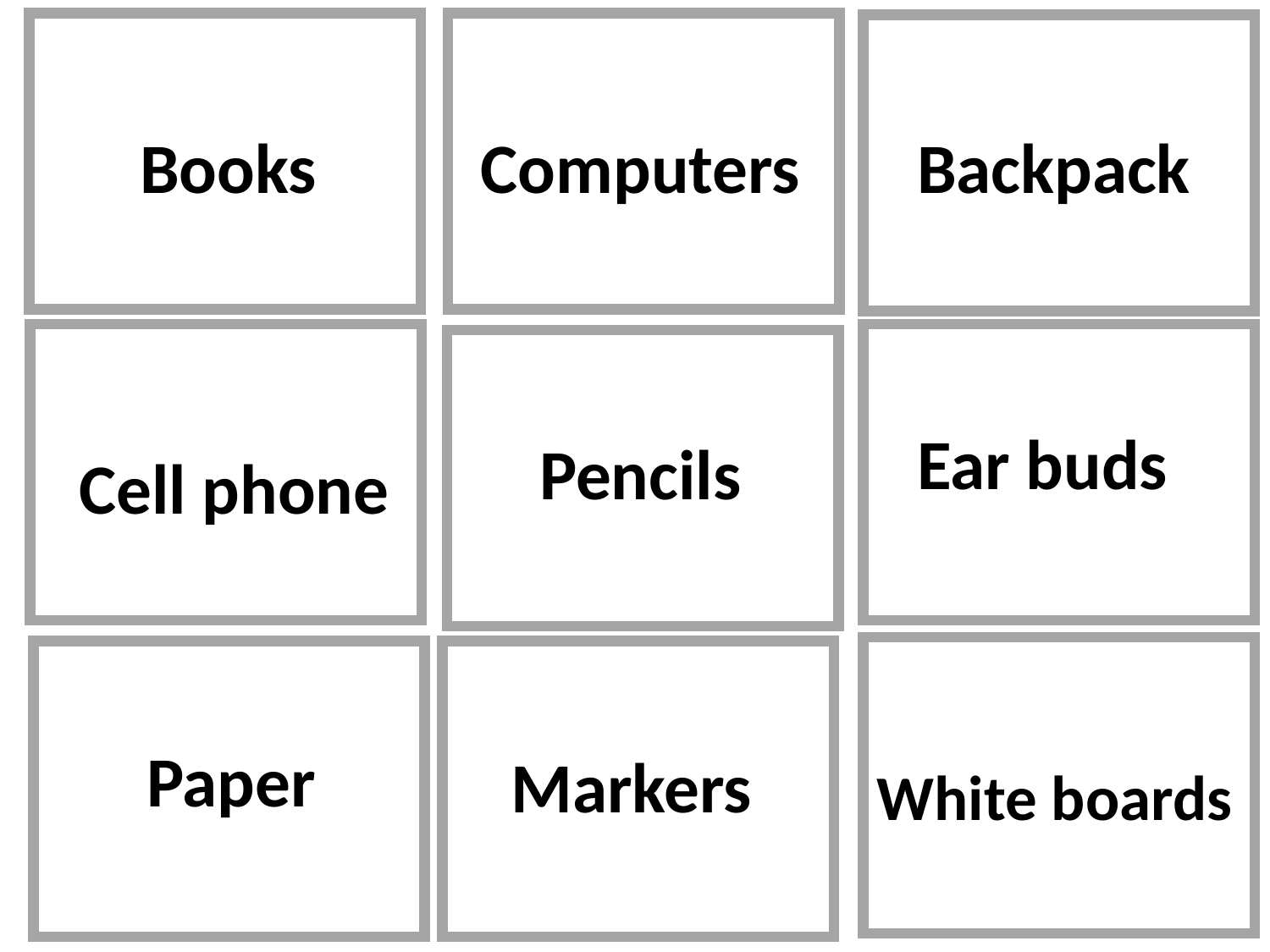

Books
Computers
Backpack

Ear buds
Pencils
Cell phone

Paper
Markers
White boards